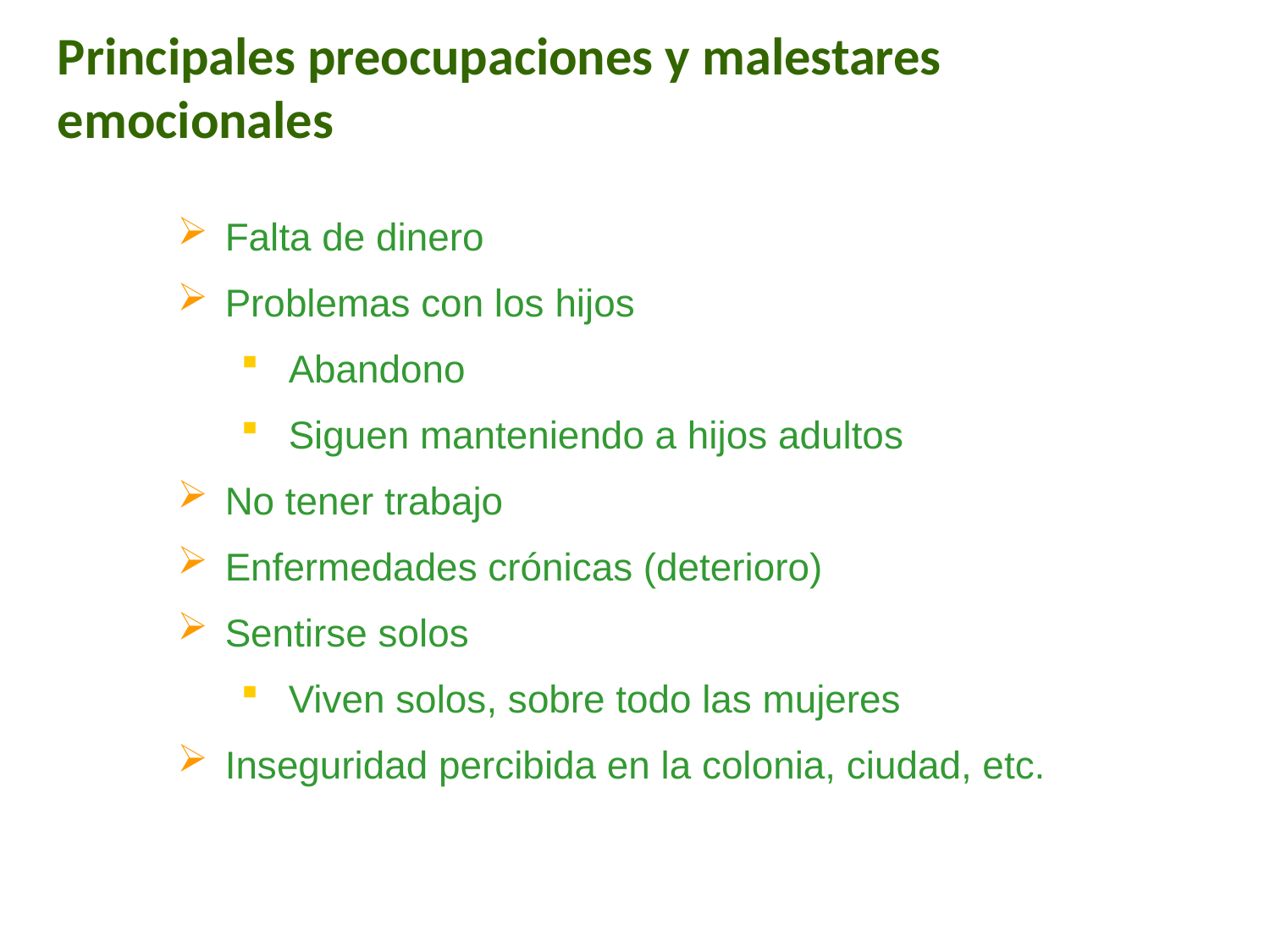

Principales preocupaciones y malestares emocionales

Falta de dinero
Problemas con los hijos
Abandono
Siguen manteniendo a hijos adultos
No tener trabajo
Enfermedades crónicas (deterioro)
Sentirse solos
Viven solos, sobre todo las mujeres
Inseguridad percibida en la colonia, ciudad, etc.